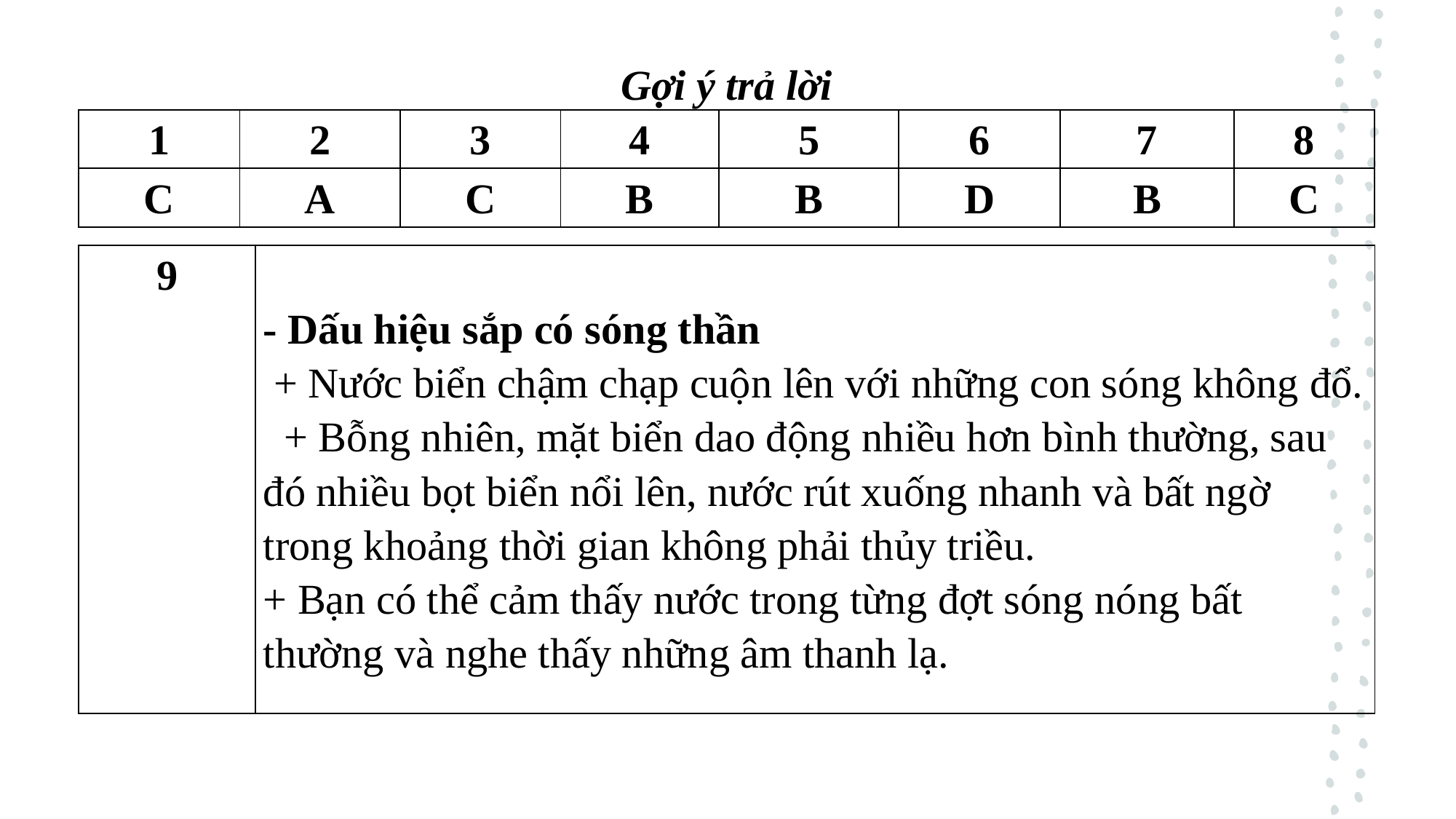

Gợi ý trả lời
| 1 | 2 | 3 | 4 | 5 | 6 | 7 | 8 |
| --- | --- | --- | --- | --- | --- | --- | --- |
| C | A | C | B | B | D | B | C |
| 9 | - Dấu hiệu sắp có sóng thần + Nước biển chậm chạp cuộn lên với những con sóng không đổ. + Bỗng nhiên, mặt biển dao động nhiều hơn bình thường, sau đó nhiều bọt biển nổi lên, nước rút xuống nhanh và bất ngờ trong khoảng thời gian không phải thủy triều. + Bạn có thể cảm thấy nước trong từng đợt sóng nóng bất thường và nghe thấy những âm thanh lạ. |
| --- | --- |